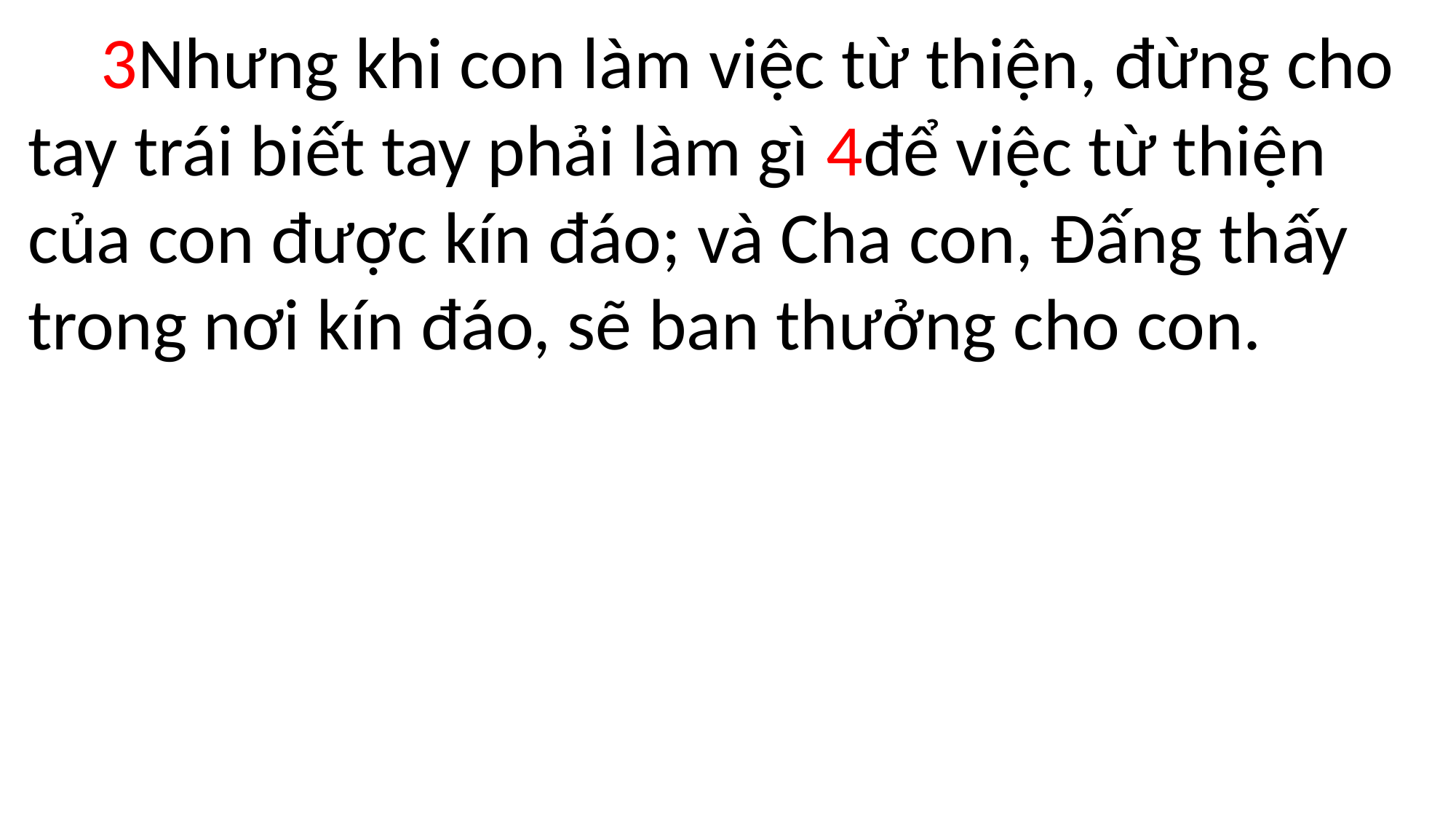

3Nhưng khi con làm việc từ thiện, đừng cho tay trái biết tay phải làm gì 4để việc từ thiện của con được kín đáo; và Cha con, Đấng thấy trong nơi kín đáo, sẽ ban thưởng cho con.